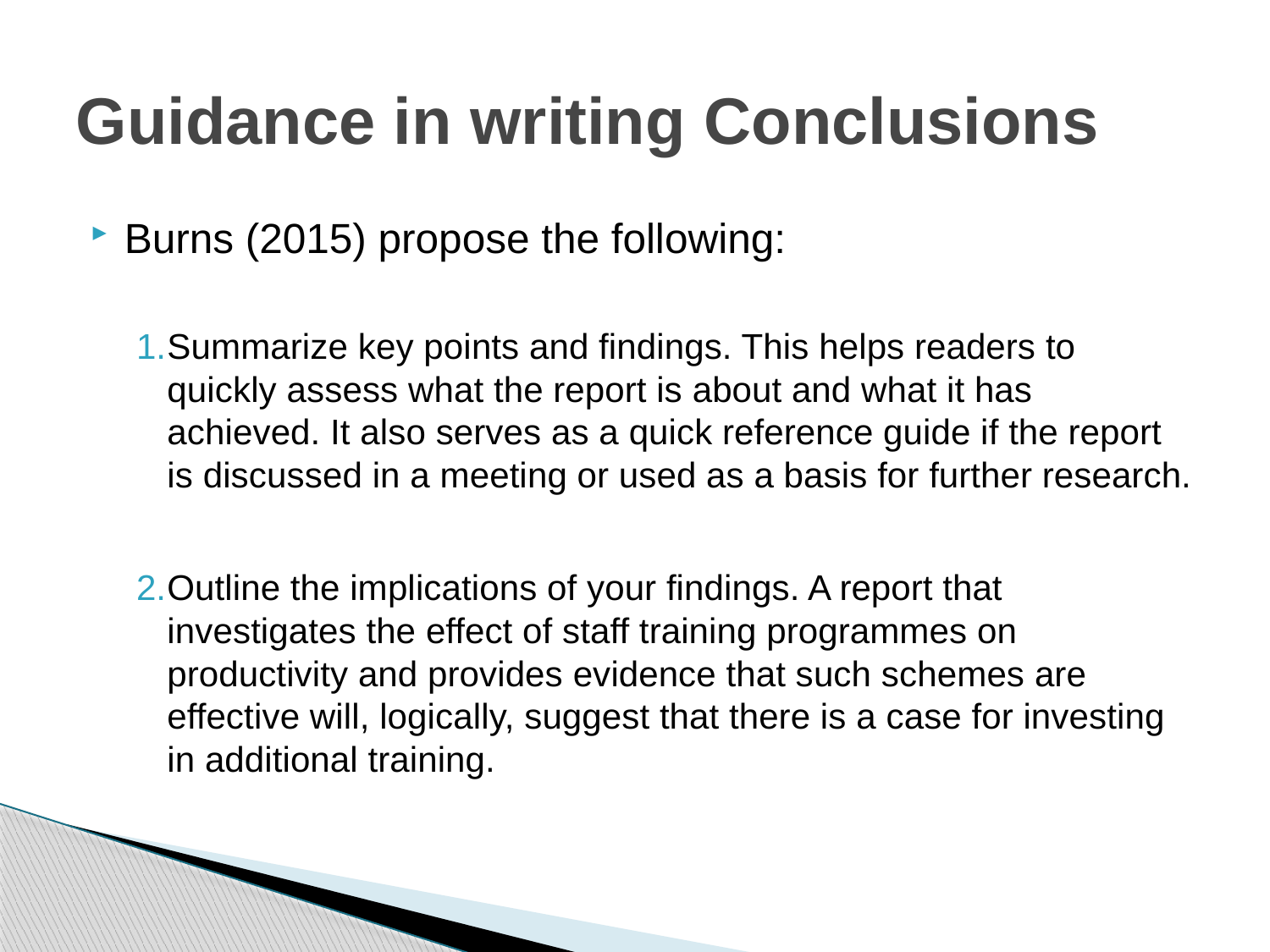

# Guidance in writing Conclusions
Burns (2015) propose the following:

Summarize key points and findings. This helps readers to quickly assess what the report is about and what it has achieved. It also serves as a quick reference guide if the report is discussed in a meeting or used as a basis for further research.

Outline the implications of your findings. A report that investigates the effect of staff training programmes on productivity and provides evidence that such schemes are effective will, logically, suggest that there is a case for investing in additional training.